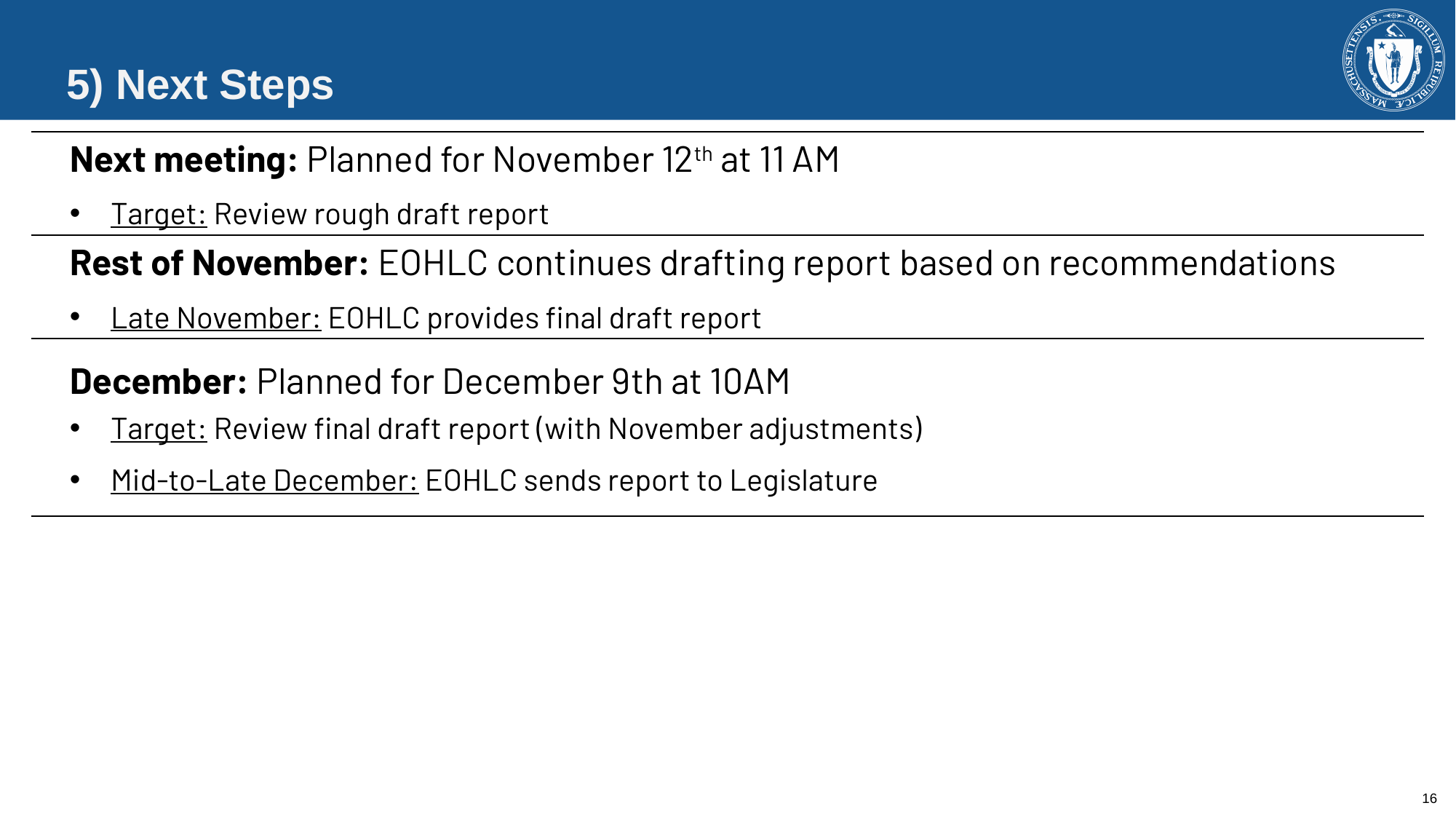

# 5) Next Steps
| Next meeting: Planned for November 12th at 11 AM Target: Review rough draft report |
| --- |
| Rest of November: EOHLC continues drafting report based on recommendations Late November: EOHLC provides final draft report |
| December: Planned for December 9th at 10AM Target: Review final draft report (with November adjustments) Mid-to-Late December: EOHLC sends report to Legislature |